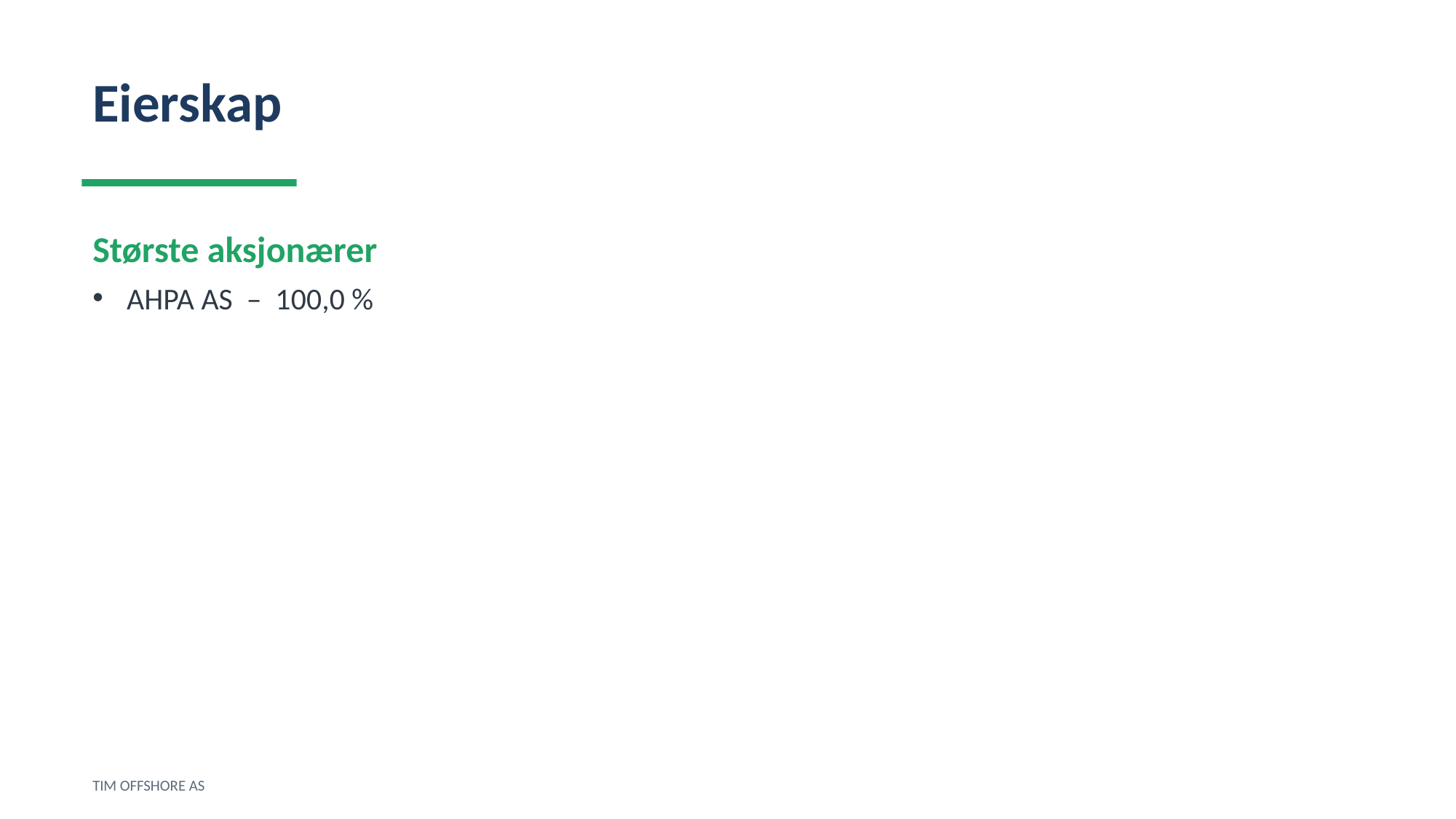

Eierskap

Største aksjonærer
AHPA AS  –  100,0 %
TIM OFFSHORE AS